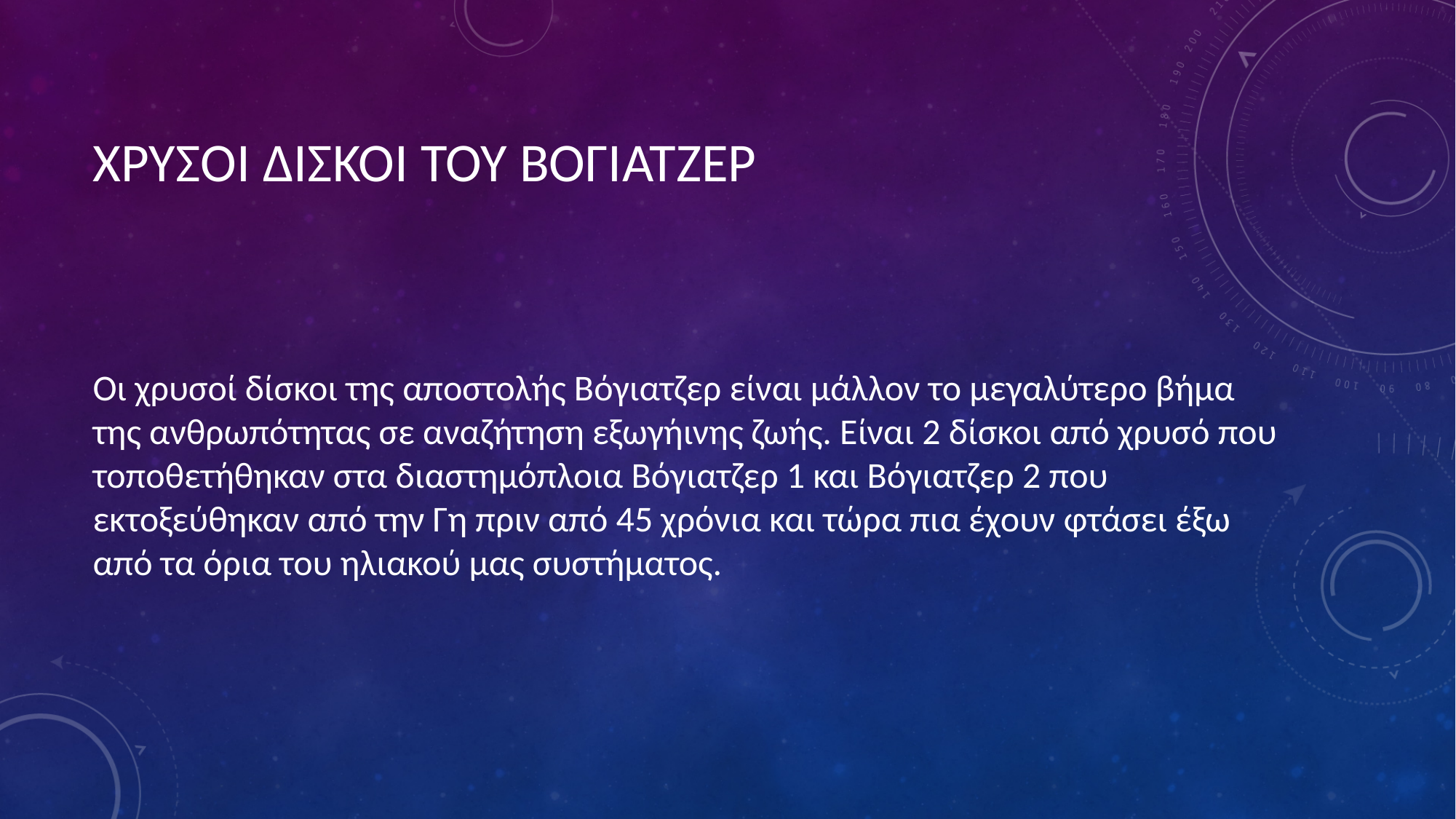

# Χρυσοι δίσκοι του βογιατζερ
Οι χρυσοί δίσκοι της αποστολής Βόγιατζερ είναι μάλλον το μεγαλύτερο βήμα της ανθρωπότητας σε αναζήτηση εξωγήινης ζωής. Είναι 2 δίσκοι από χρυσό που τοποθετήθηκαν στα διαστημόπλοια Βόγιατζερ 1 και Βόγιατζερ 2 που εκτοξεύθηκαν από την Γη πριν από 45 χρόνια και τώρα πια έχουν φτάσει έξω από τα όρια του ηλιακού μας συστήματος.